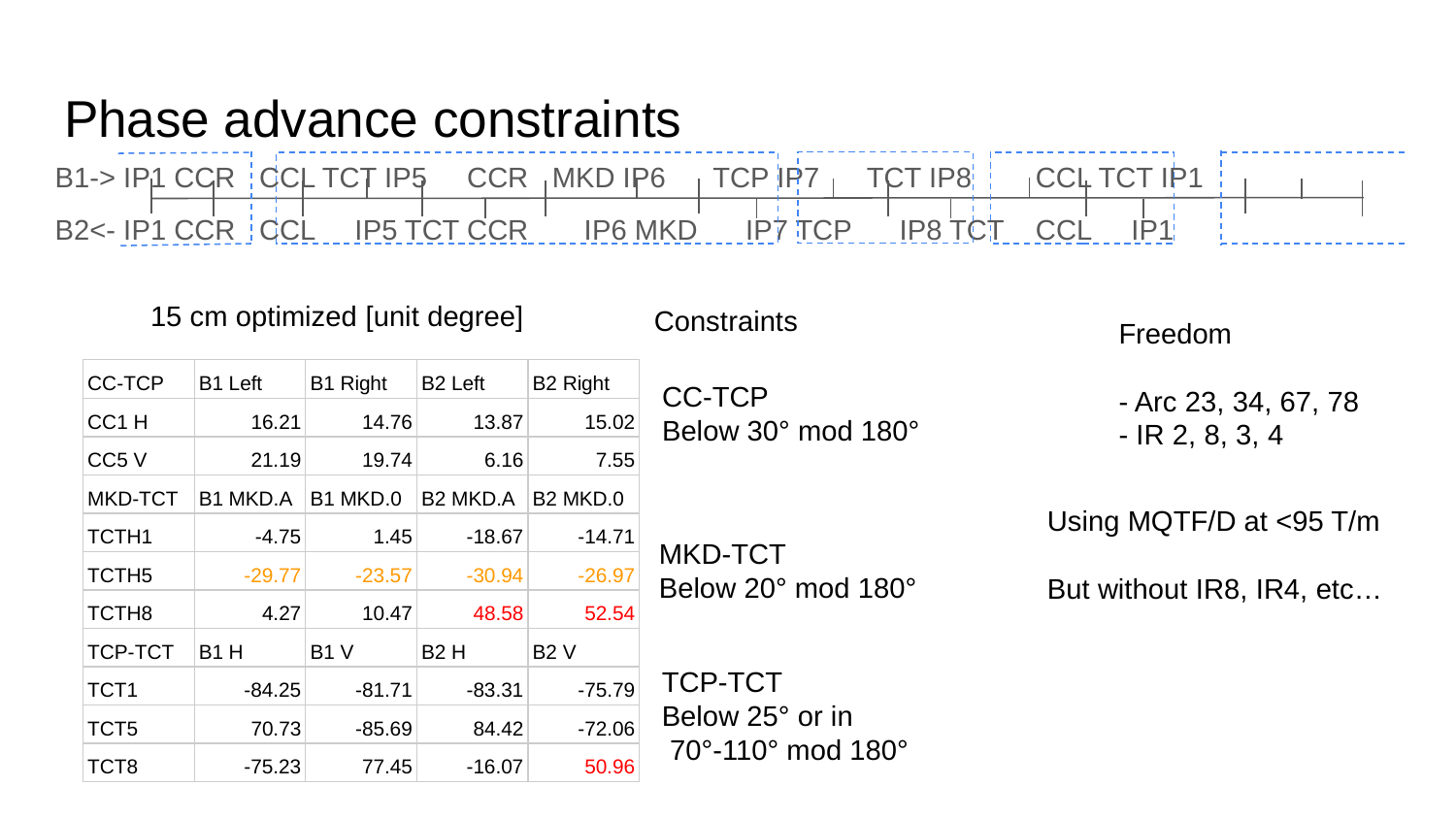

# Phase advance constraints
B1-> IP1 CCR   CCL TCT IP5     CCR   MKD IP6      TCP IP7      TCT IP8        CCL TCT IP1
B2<- IP1 CCR   CCL     IP5 TCT CCR       IP6 MKD      IP7 TCP      IP8 TCT    CCL     IP1

15 cm optimized [unit degree]
Constraints
Freedom

- Arc 23, 34, 67, 78
- IR 2, 8, 3, 4
| CC-TCP | B1 Left | B1 Right | B2 Left | B2 Right |
| --- | --- | --- | --- | --- |
| CC1 H | 16.21 | 14.76 | 13.87 | 15.02 |
| CC5 V | 21.19 | 19.74 | 6.16 | 7.55 |
| MKD-TCT | B1 MKD.A | B1 MKD.0 | B2 MKD.A | B2 MKD.0 |
| TCTH1 | -4.75 | 1.45 | -18.67 | -14.71 |
| TCTH5 | -29.77 | -23.57 | -30.94 | -26.97 |
| TCTH8 | 4.27 | 10.47 | 48.58 | 52.54 |
| TCP-TCT | B1 H | B1 V | B2 H | B2 V |
| TCT1 | -84.25 | -81.71 | -83.31 | -75.79 |
| TCT5 | 70.73 | -85.69 | 84.42 | -72.06 |
| TCT8 | -75.23 | 77.45 | -16.07 | 50.96 |
CC-TCP
Below 30° mod 180°
Using MQTF/D at <95 T/m

But without IR8, IR4, etc…
MKD-TCT
Below 20° mod 180°
TCP-TCT
Below 25° or in
 70°-110° mod 180°